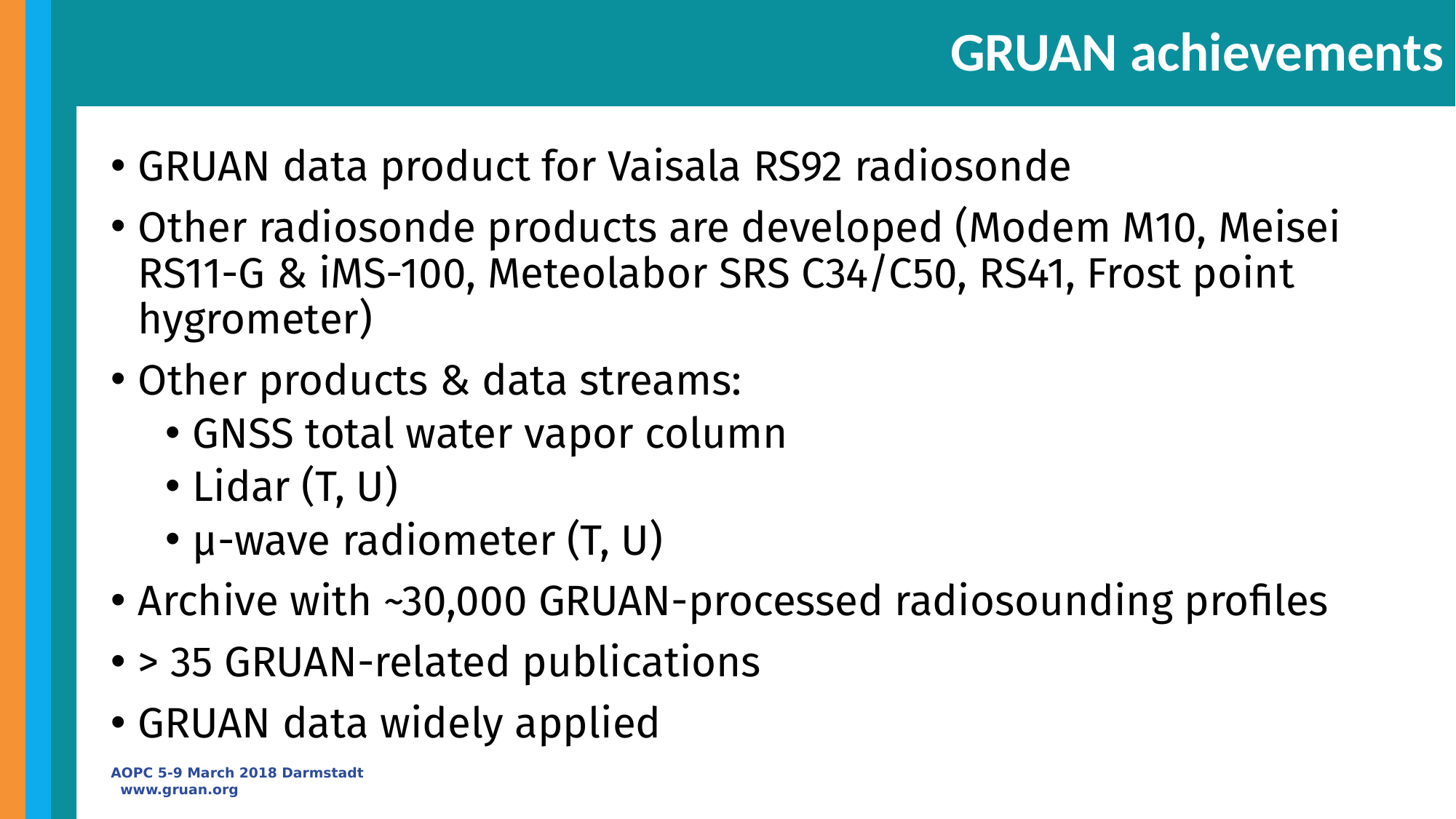

# GRUAN achievements
GRUAN data product for Vaisala RS92 radiosonde
Other radiosonde products are developed (Modem M10, Meisei RS11-G & iMS-100, Meteolabor SRS C34/C50, RS41, Frost point hygrometer)
Other products & data streams:
GNSS total water vapor column
Lidar (T, U)
μ-wave radiometer (T, U)
Archive with ~30,000 GRUAN-processed radiosounding profiles
> 35 GRUAN-related publications
GRUAN data widely applied
AOPC 5-9 March 2018 Darmstadt              www.gruan.org